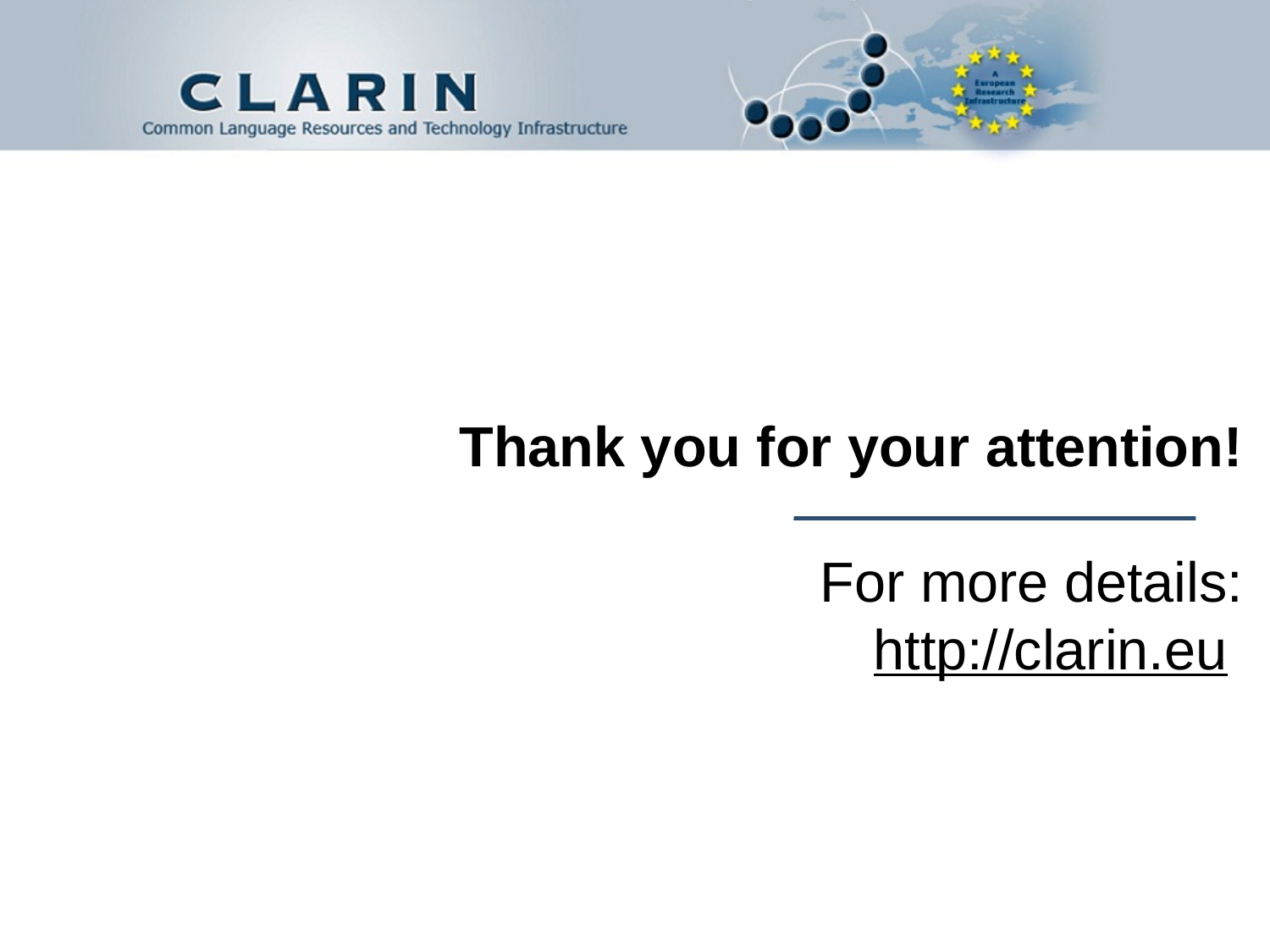

Thank you for your attention!

For more details:
http://clarin.eu